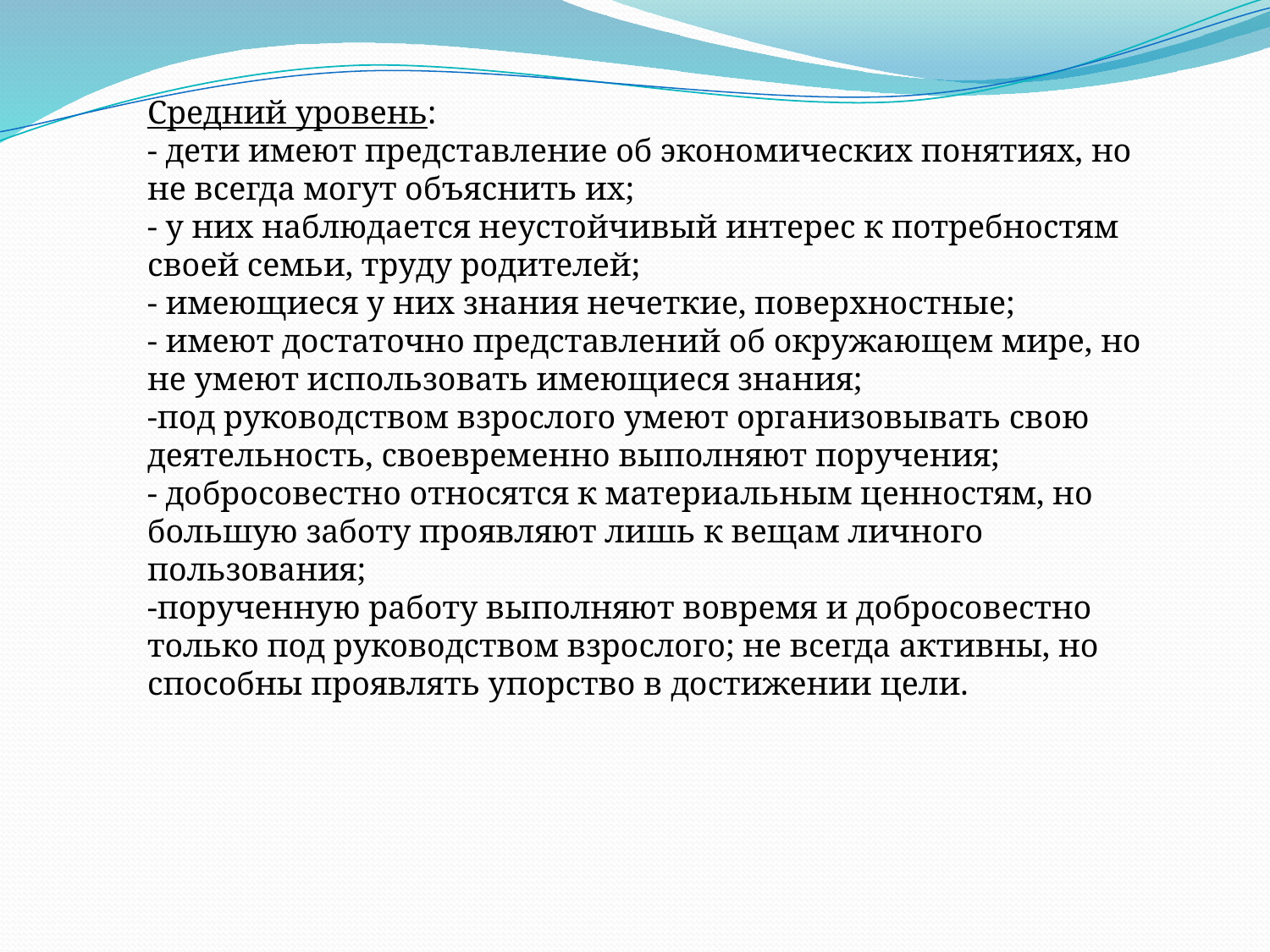

Средний уровень:
- дети имеют представление об экономических понятиях, но не всегда могут объяснить их;
- у них наблюдается неустойчивый интерес к потребностям своей семьи, труду родителей;
- имеющиеся у них знания нечеткие, поверхностные;
- имеют достаточно представлений об окружающем мире, но не умеют использовать имеющиеся знания;
-под руководством взрослого умеют организовывать свою деятельность, своевременно выполняют поручения;
- добросовестно относятся к материальным ценностям, но большую заботу проявляют лишь к вещам личного пользования;
-порученную работу выполняют вовремя и добросовестно только под руководством взрослого; не всегда активны, но способны проявлять упорство в достижении цели.